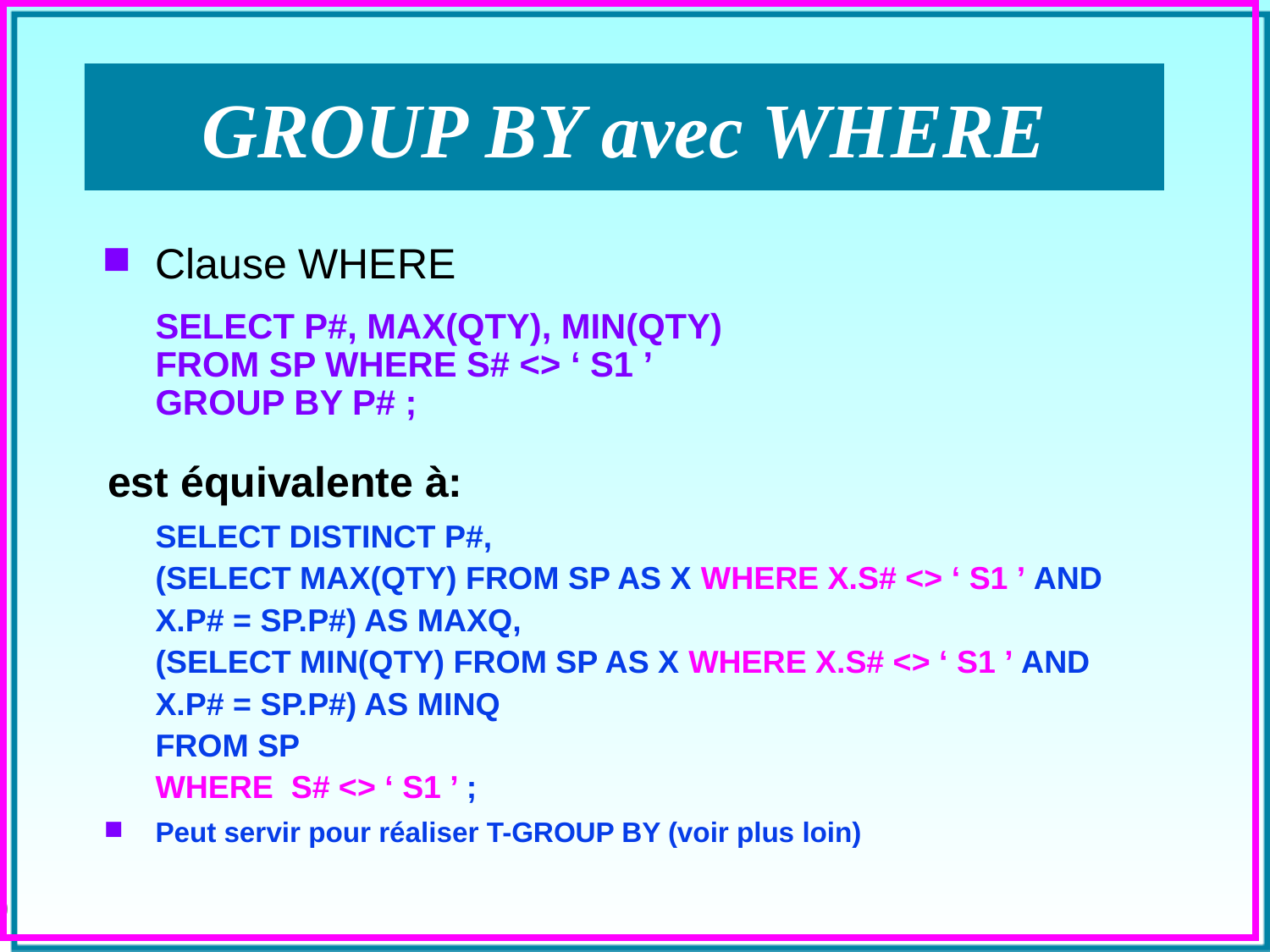

# GROUP BY avec WHERE
Clause WHERE
	SELECT P#, MAX(QTY), MIN(QTY)
FROM SP WHERE S# <> ‘ S1 ’
GROUP BY P# ;
est équivalente à:
	SELECT DISTINCT P#,
(SELECT MAX(QTY) FROM SP AS X WHERE X.S# <> ‘ S1 ’ AND
X.P# = SP.P#) AS MAXQ,
(SELECT MIN(QTY) FROM SP AS X WHERE X.S# <> ‘ S1 ’ AND
X.P# = SP.P#) AS MINQ
FROM SP
WHERE  S# <> ‘ S1 ’ ;
Peut servir pour réaliser T-GROUP BY (voir plus loin)